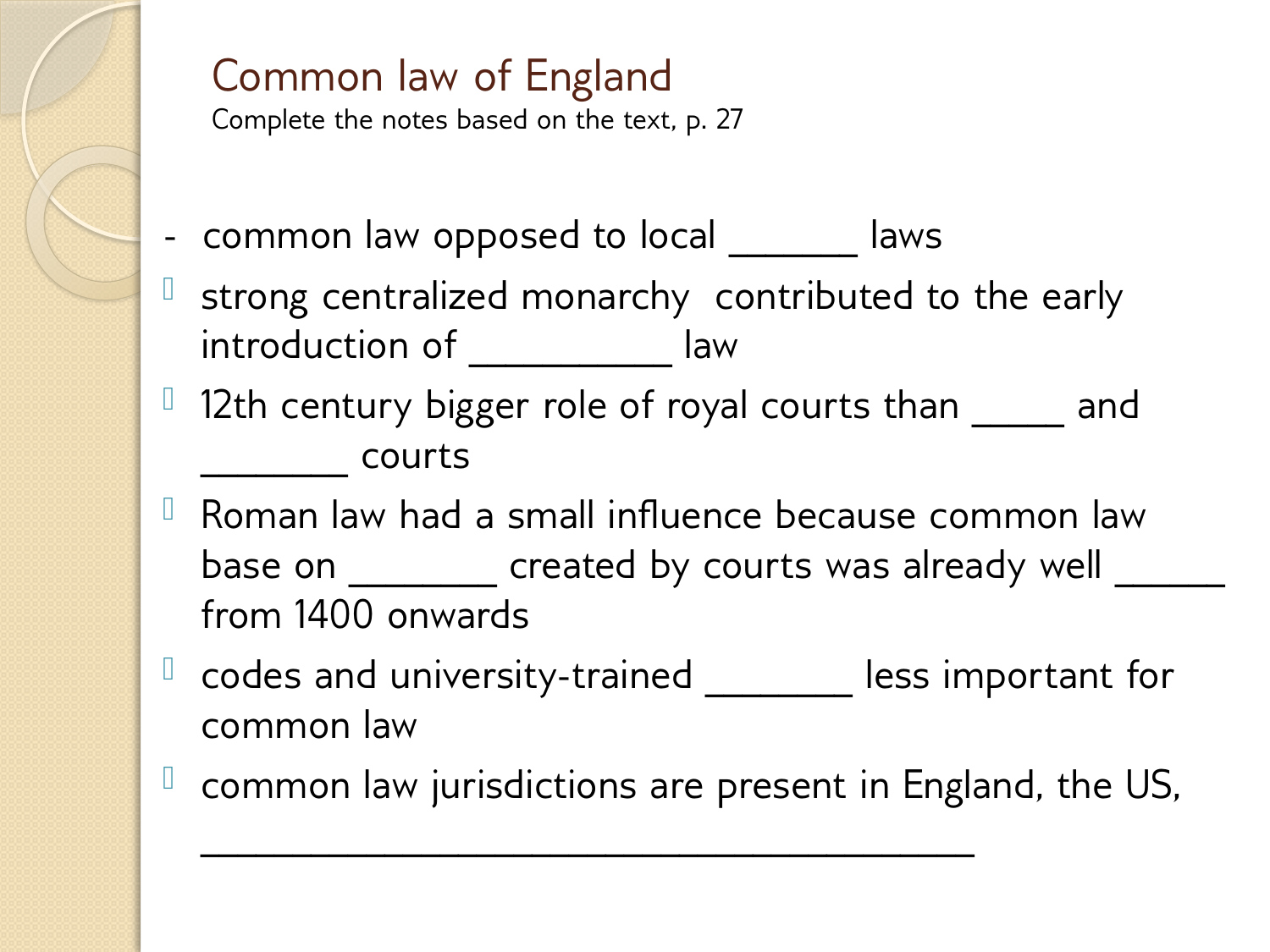

# Common law of England Complete the notes based on the text, p. 27
-  common law opposed to local _______ laws
strong centralized monarchy  contributed to the early introduction of ___________ law
12th century bigger role of royal courts than _____ and ________ courts
Roman law had a small influence because common law base on ________ created by courts was already well ______ from 1400 onwards
codes and university-trained ________ less important for common law
common law jurisdictions are present in England, the US, __________________________________________